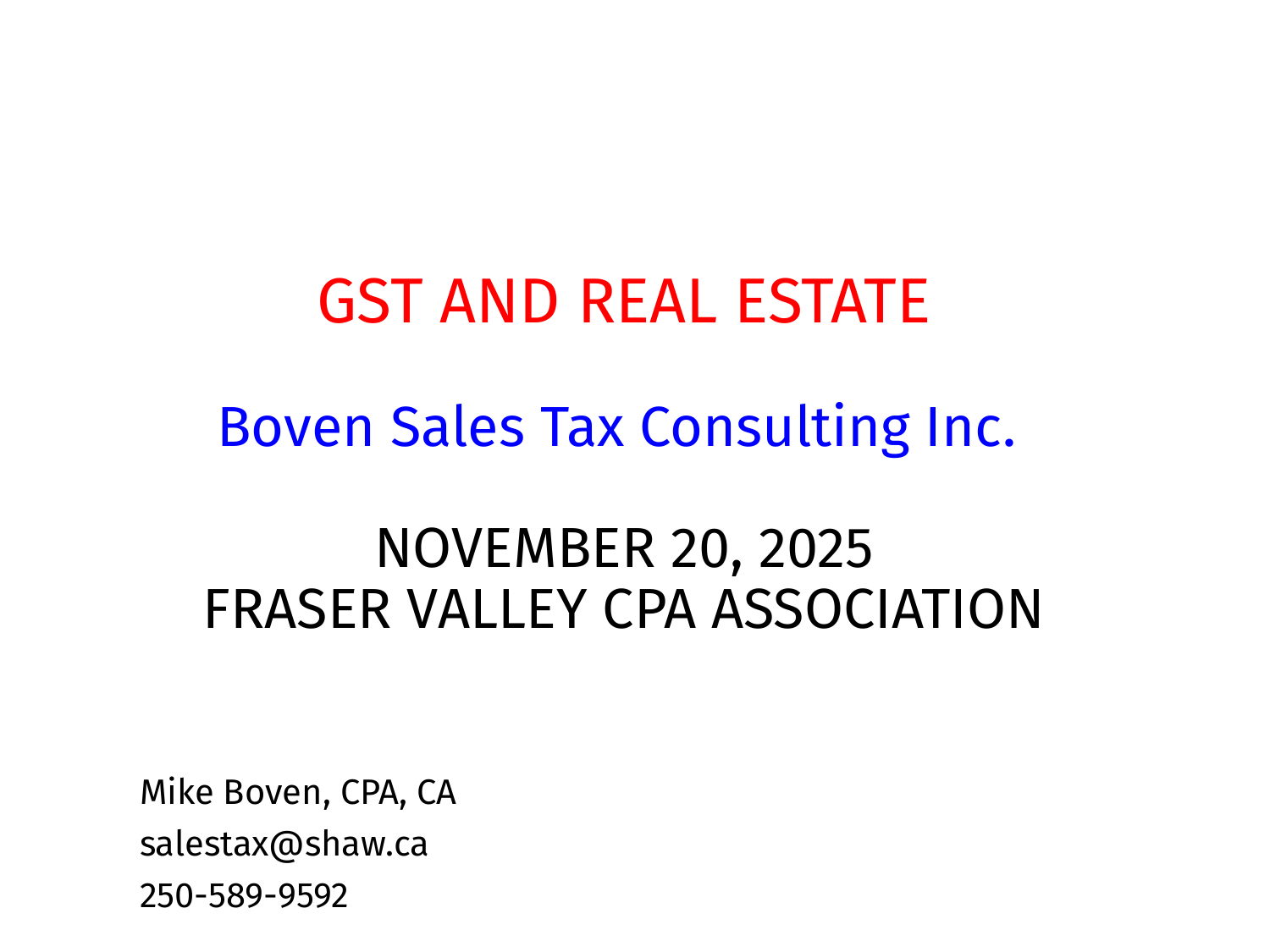

# GST AND REAL ESTATE Boven Sales Tax Consulting Inc. NOVEMBER 20, 2025 FRASER VALLEY CPA ASSOCIATION

Mike Boven, CPA, CA
salestax@shaw.ca
250-589-9592